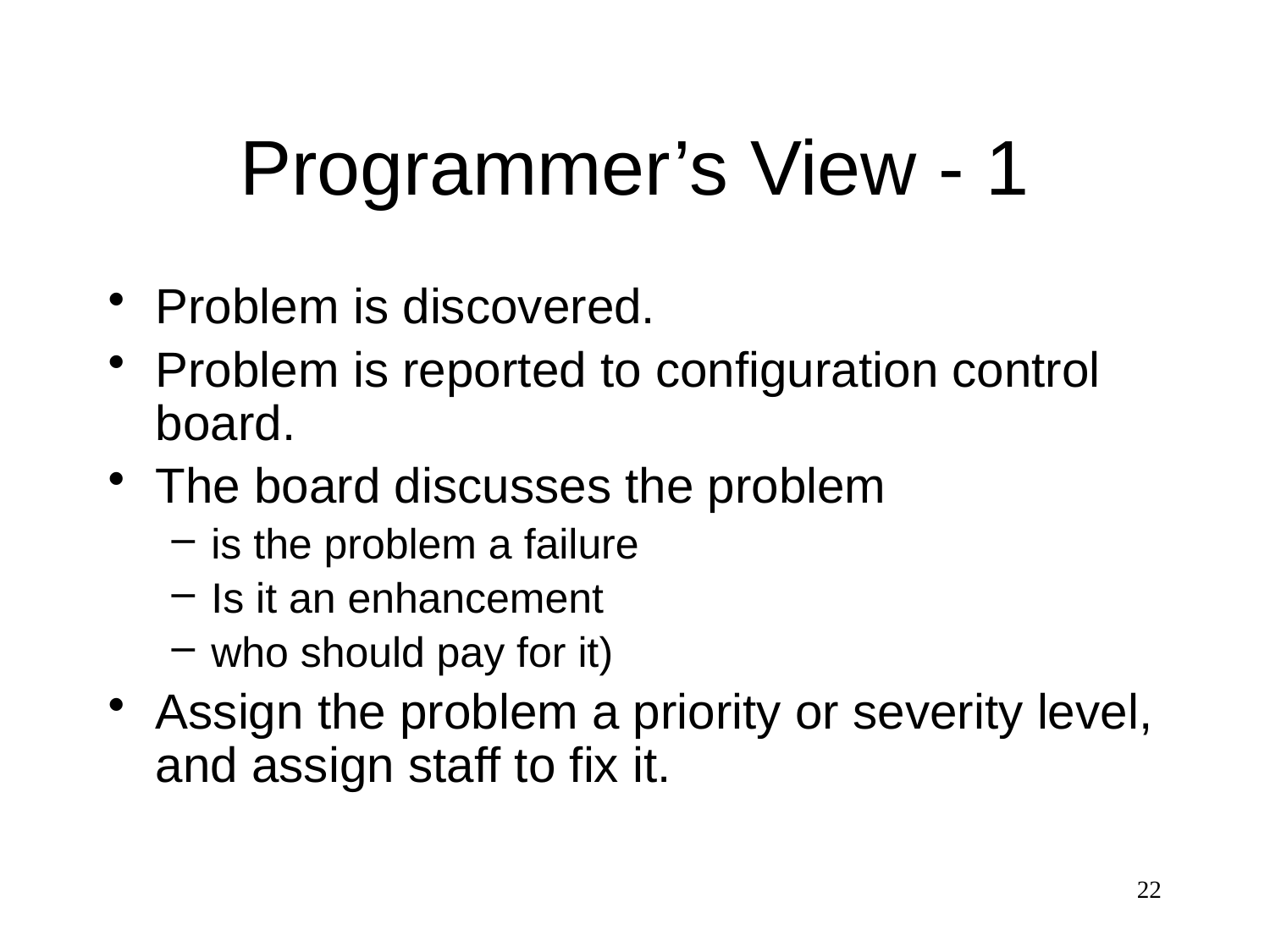

# Programmer’s View - 1
Problem is discovered.
Problem is reported to configuration control board.
The board discusses the problem
is the problem a failure
Is it an enhancement
who should pay for it)
Assign the problem a priority or severity level, and assign staff to fix it.
22